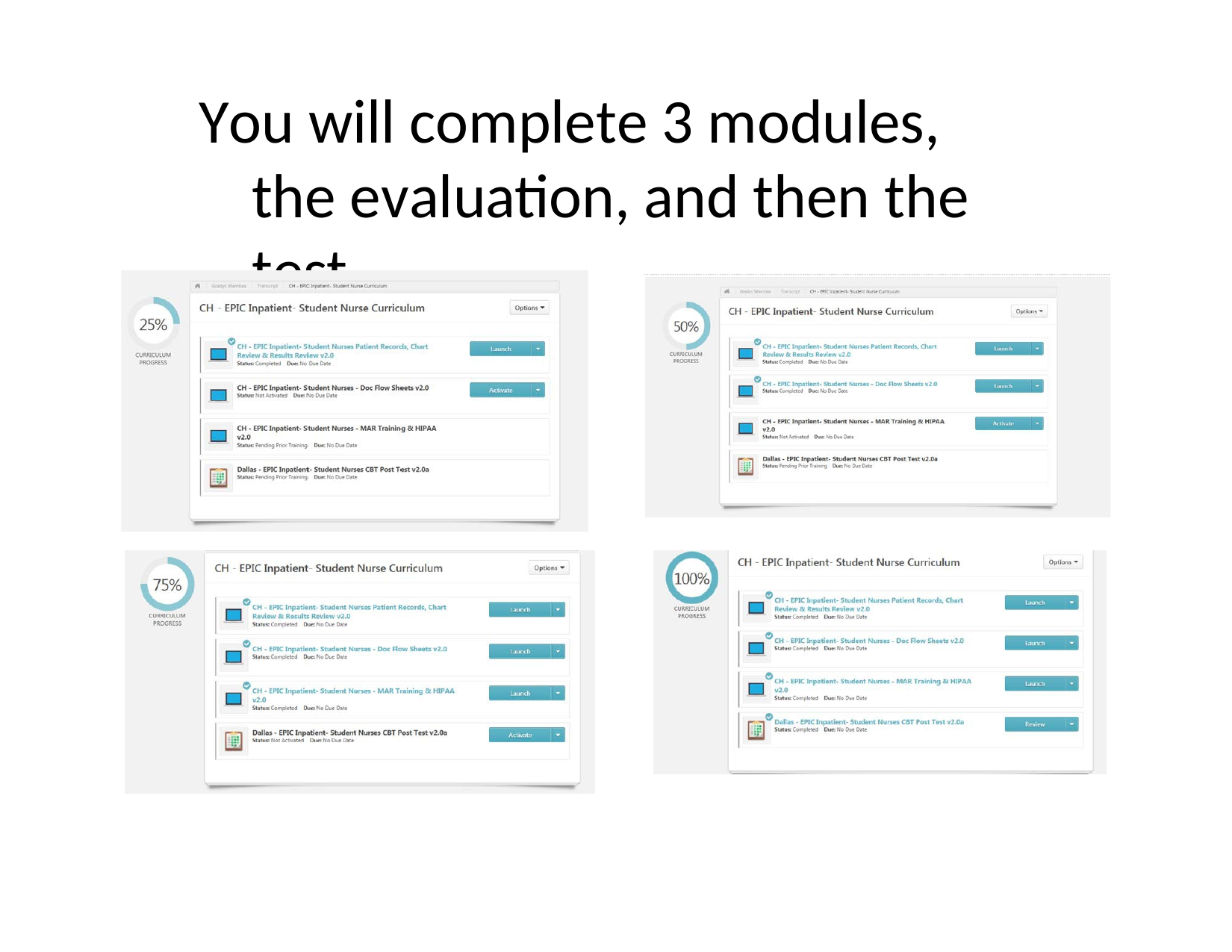

You will complete 3 modules, the evaluation, and then the test